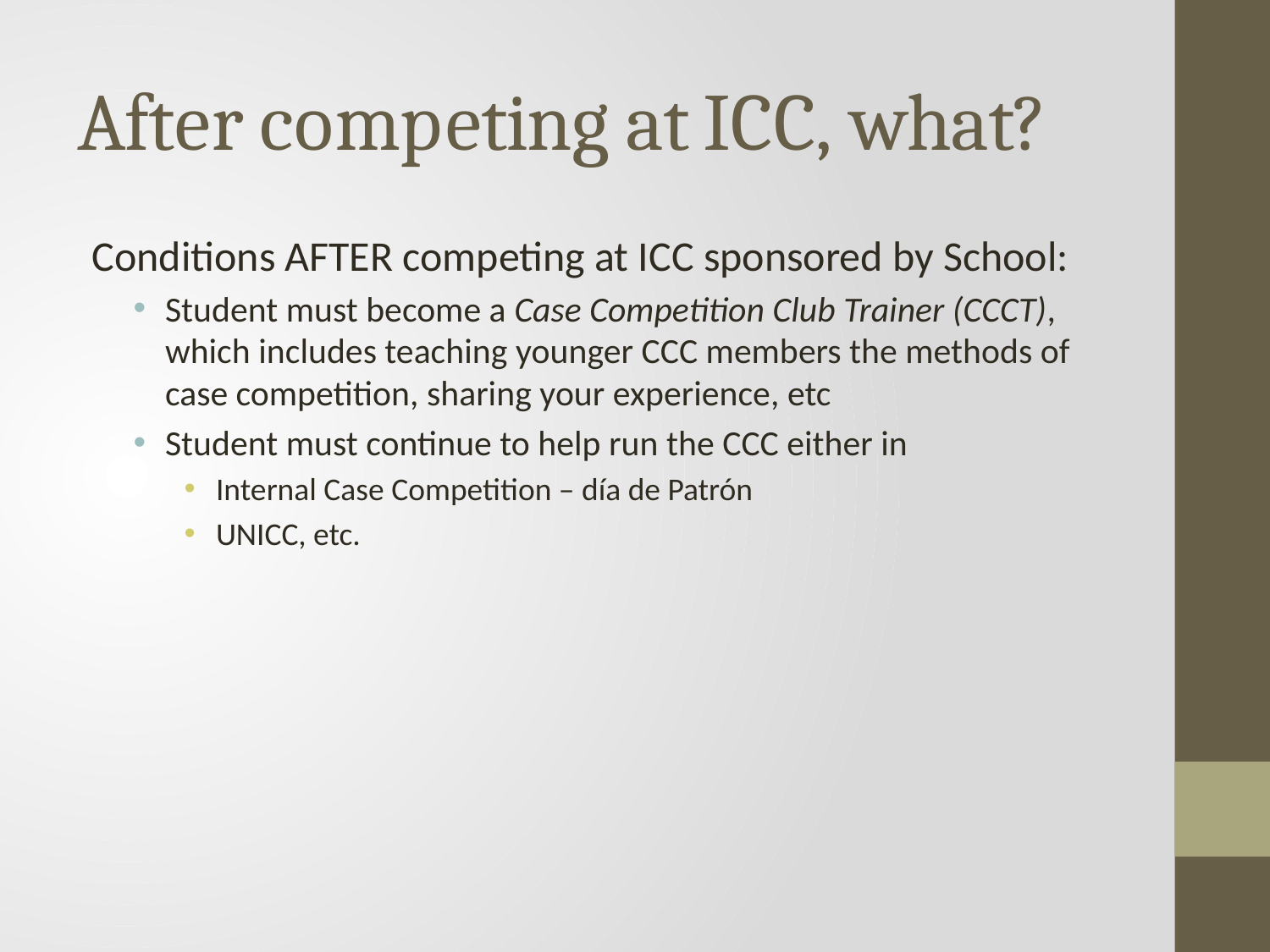

# After competing at ICC, what?
Conditions AFTER competing at ICC sponsored by School:
Student must become a Case Competition Club Trainer (CCCT), which includes teaching younger CCC members the methods of case competition, sharing your experience, etc
Student must continue to help run the CCC either in
Internal Case Competition – día de Patrón
UNICC, etc.